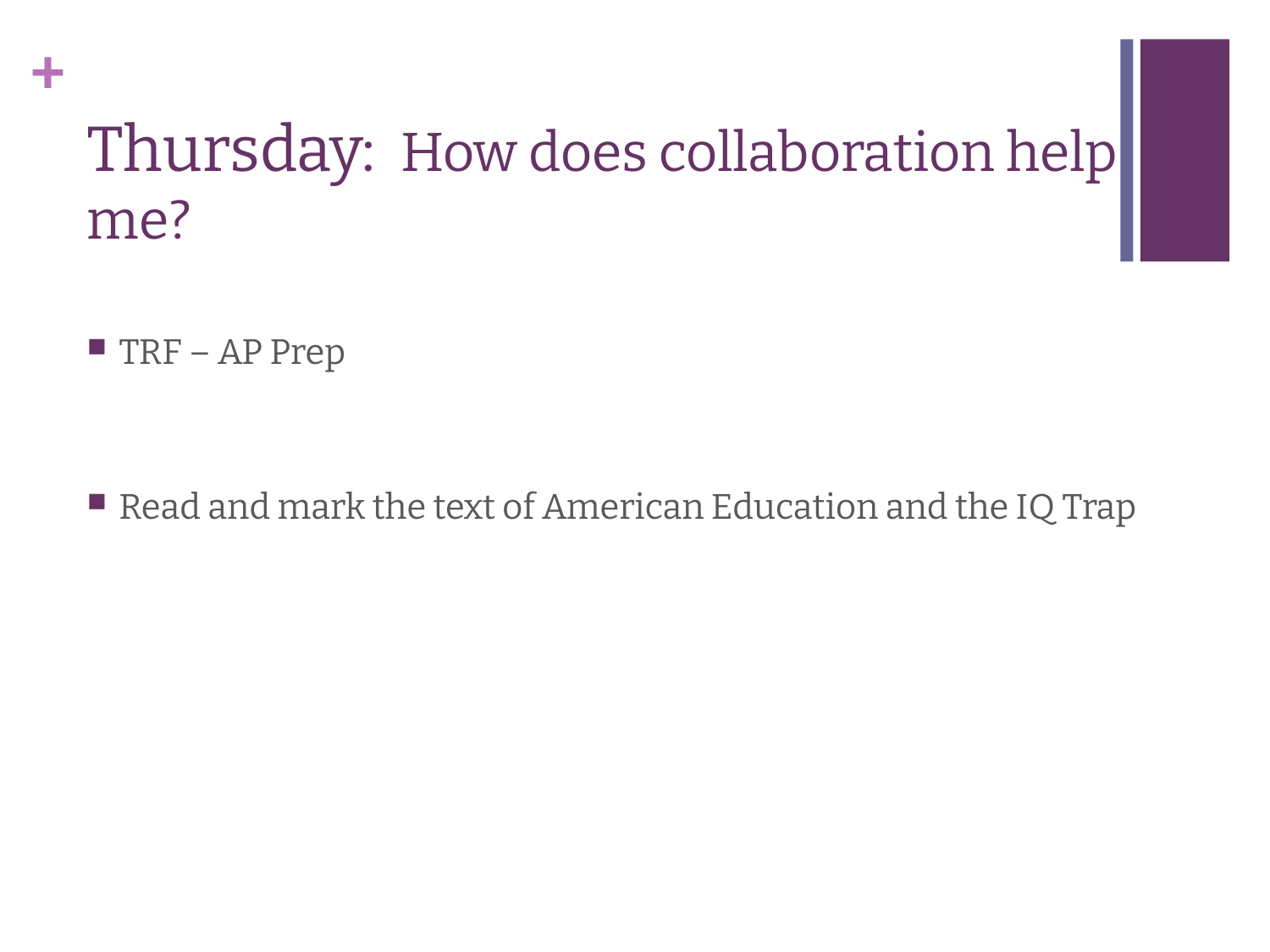

# Thursday:  How does collaboration help me?
TRF – AP Prep

Read and mark the text of American Education and the IQ Trap